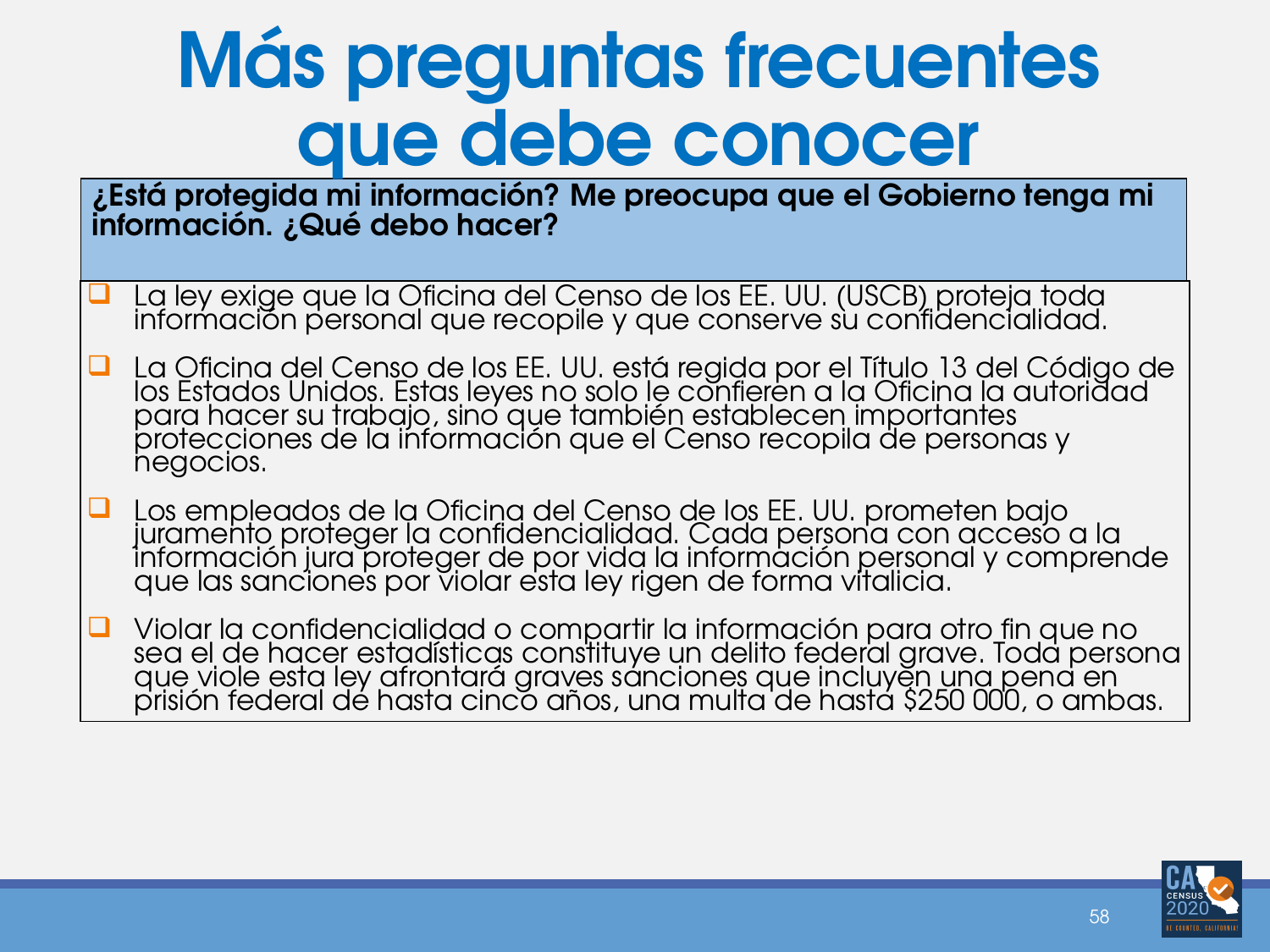

# Más preguntas frecuentes que debe conocer
| ¿Está protegida mi información? Me preocupa que el Gobierno tenga mi información. ¿Qué debo hacer? |
| --- |

| La ley exige que la Oficina del Censo de los EE. UU. (USCB) proteja toda información personal que recopile y que conserve su confidencialidad. La Oficina del Censo de los EE. UU. está regida por el Título 13 del Código de los Estados Unidos. Estas leyes no solo le confieren a la Oficina la autoridad para hacer su trabajo, sino que también establecen importantes protecciones de la información que el Censo recopila de personas y negocios. Los empleados de la Oficina del Censo de los EE. UU. prometen bajo juramento proteger la confidencialidad. Cada persona con acceso a la información jura proteger de por vida la información personal y comprende que las sanciones por violar esta ley rigen de forma vitalicia. Violar la confidencialidad o compartir la información para otro fin que no sea el de hacer estadísticas constituye un delito federal grave. Toda persona que viole esta ley afrontará graves sanciones que incluyen una pena en prisión federal de hasta cinco años, una multa de hasta $250 000, o ambas. |
| --- |
58